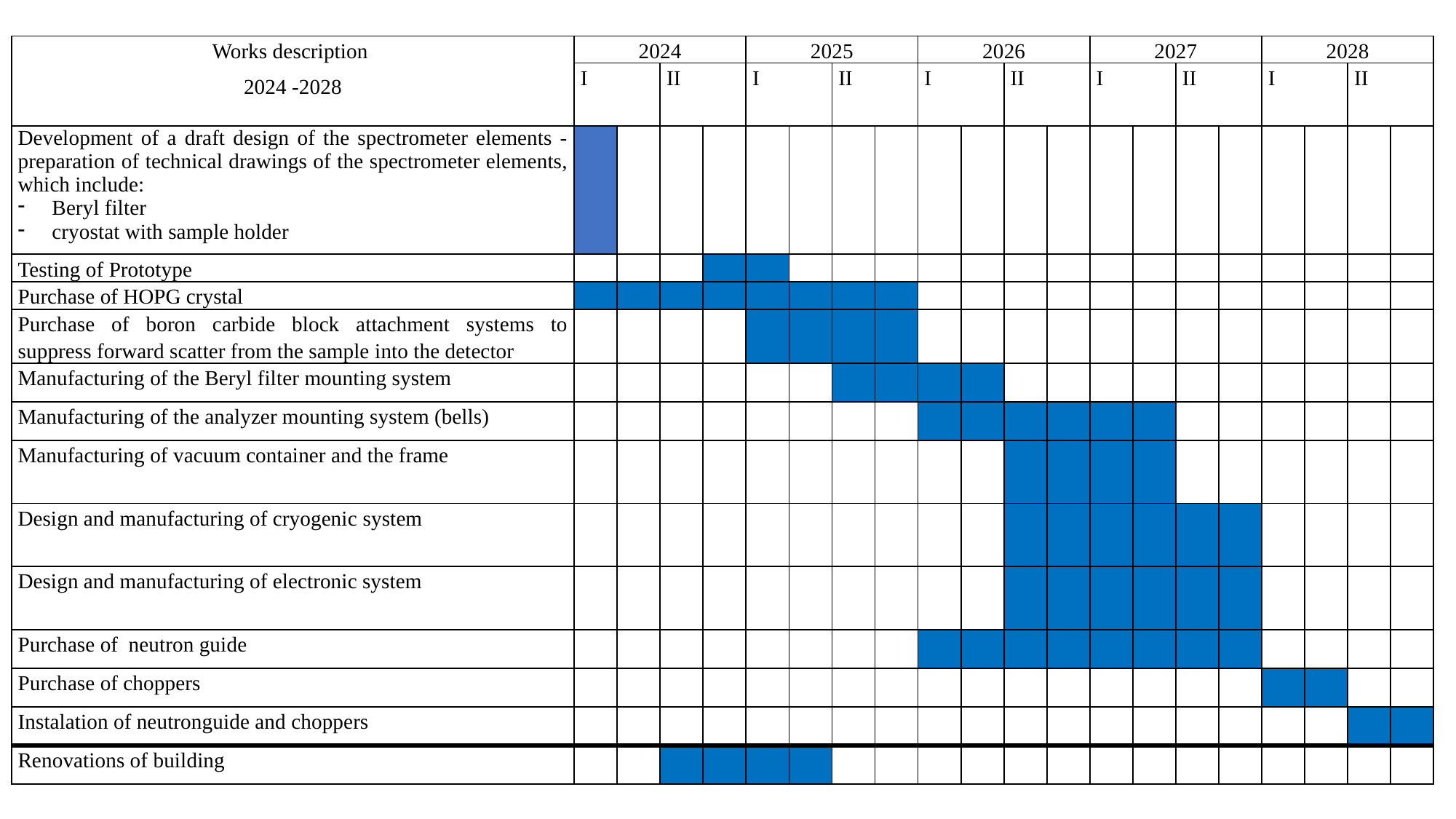

| Works description 2024 -2028 | 2024 |  |  |  | 2025 |  |  |  | 2026 |  |  |  | 2027 |  |  |  | 2028 |  |  |  |
| --- | --- | --- | --- | --- | --- | --- | --- | --- | --- | --- | --- | --- | --- | --- | --- | --- | --- | --- | --- | --- |
|  | I |  | II |  | I |  | II |  | I |  | II |  | I |  | II |  | I |  | II |  |
| Development of a draft design of the spectrometer elements - preparation of technical drawings of the spectrometer elements, which include: Beryl filter cryostat with sample holder |  |  |  |  |  |  |  |  |  |  |  |  |  |  |  |  |  |  |  |  |
| Testing of Prototype |  |  |  |  |  |  |  |  |  |  |  |  |  |  |  |  |  |  |  |  |
| Purchase of HOPG crystal |  |  |  |  |  |  |  |  |  |  |  |  |  |  |  |  |  |  |  |  |
| Purchase of boron carbide block attachment systems to suppress forward scatter from the sample into the detector |  |  |  |  |  |  |  |  |  |  |  |  |  |  |  |  |  |  |  |  |
| Manufacturing of the Beryl filter mounting system |  |  |  |  |  |  |  |  |  |  |  |  |  |  |  |  |  |  |  |  |
| Manufacturing of the analyzer mounting system (bells) |  |  |  |  |  |  |  |  |  |  |  |  |  |  |  |  |  |  |  |  |
| Manufacturing of vacuum container and the frame |  |  |  |  |  |  |  |  |  |  |  |  |  |  |  |  |  |  |  |  |
| Design and manufacturing of cryogenic system |  |  |  |  |  |  |  |  |  |  |  |  |  |  |  |  |  |  |  |  |
| Design and manufacturing of electronic system |  |  |  |  |  |  |  |  |  |  |  |  |  |  |  |  |  |  |  |  |
| Purchase of neutron guide |  |  |  |  |  |  |  |  |  |  |  |  |  |  |  |  |  |  |  |  |
| Purchase of choppers |  |  |  |  |  |  |  |  |  |  |  |  |  |  |  |  |  |  |  |  |
| Instalation of neutronguide and choppers |  |  |  |  |  |  |  |  |  |  |  |  |  |  |  |  |  |  |  |  |
| Renovations of building |  |  |  |  |  |  |  |  |  |  |  |  |  |  |  |  |  |  |  |  |